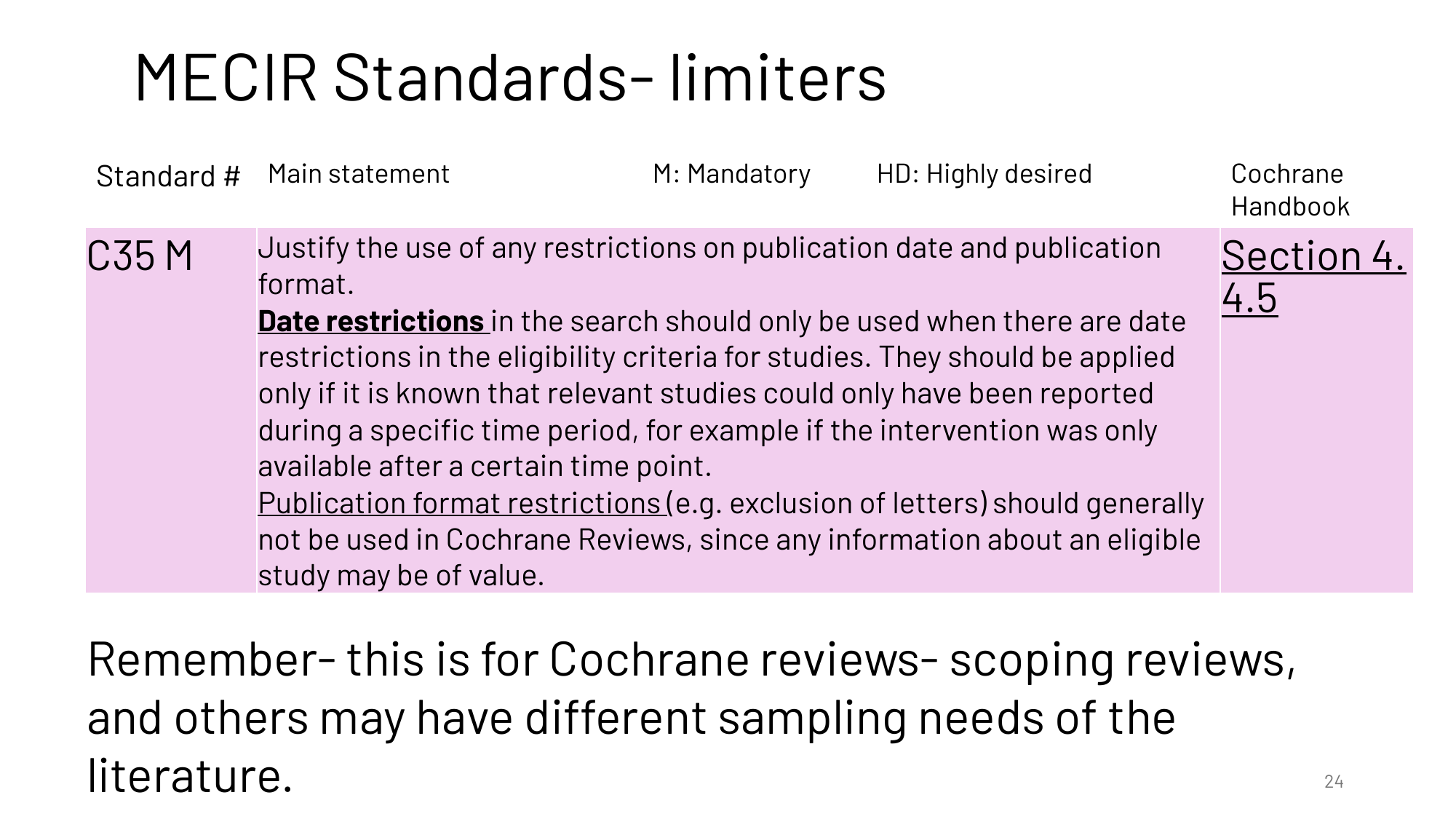

# MECIR Standards- limiters
| Standard # | Main statement M: Mandatory HD: Highly desired | Cochrane Handbook |
| --- | --- | --- |
| C35 M | Justify the use of any restrictions on publication date and publication format. Date restrictions in the search should only be used when there are date restrictions in the eligibility criteria for studies. They should be applied only if it is known that relevant studies could only have been reported during a specific time period, for example if the intervention was only available after a certain time point. Publication format restrictions (e.g. exclusion of letters) should generally not be used in Cochrane Reviews, since any information about an eligible study may be of value. | Section 4.4.5 |
Remember- this is for Cochrane reviews- scoping reviews, and others may have different sampling needs of the literature.
24